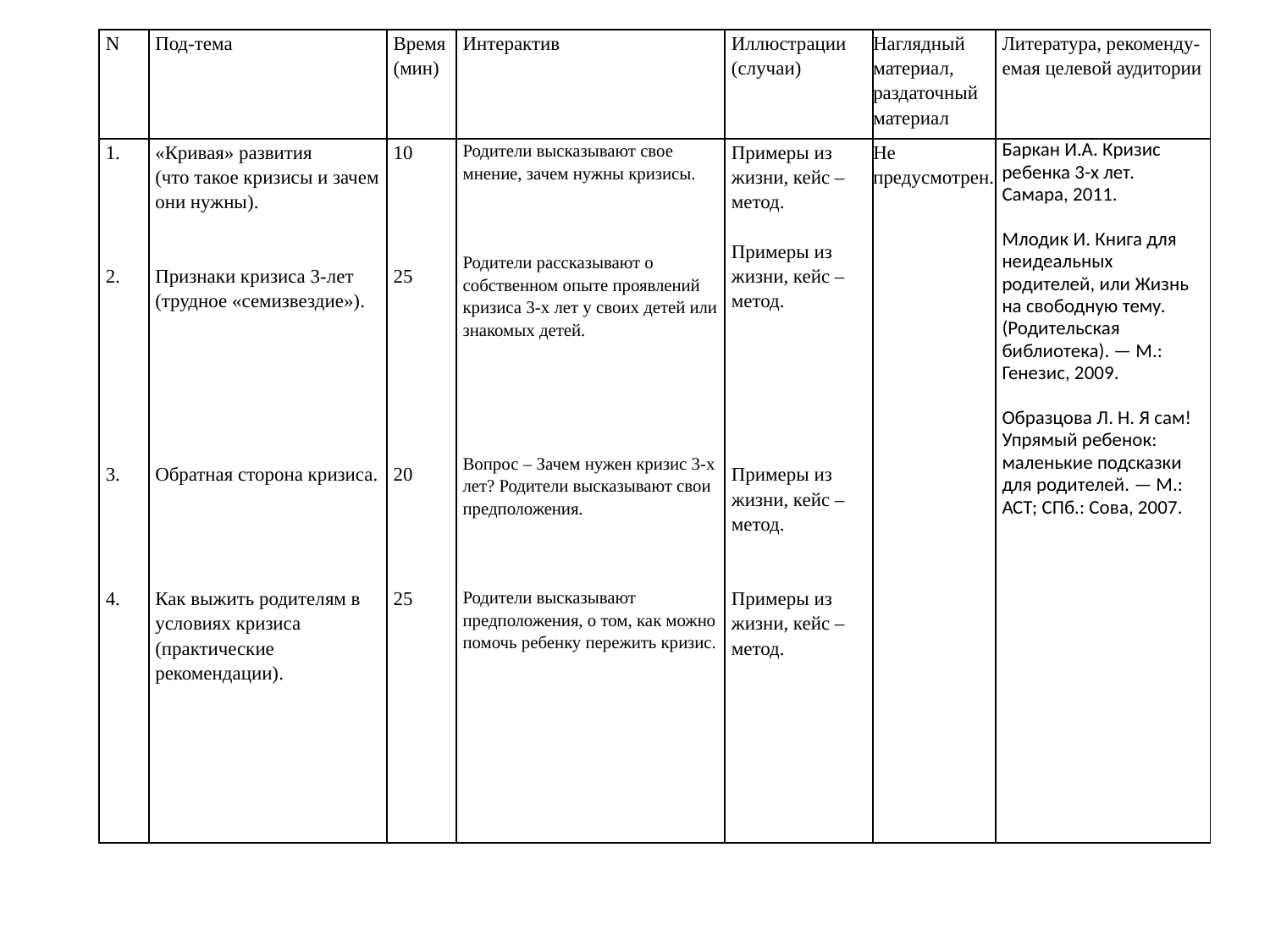

| N | Под-тема | Время (мин) | Интерактив | Иллюстрации (случаи) | Наглядный материал, раздаточный материал | Литература, рекоменду-емая целевой аудитории |
| --- | --- | --- | --- | --- | --- | --- |
| 1. 2. 3. 4. | «Кривая» развития (что такое кризисы и зачем они нужны). Признаки кризиса 3-лет (трудное «семизвездие»). Обратная сторона кризиса. Как выжить родителям в условиях кризиса (практические рекомендации). | 10 25 20 25 | Родители высказывают свое мнение, зачем нужны кризисы. Родители рассказывают о собственном опыте проявлений кризиса 3-х лет у своих детей или знакомых детей. Вопрос – Зачем нужен кризис 3-х лет? Родители высказывают свои предположения. Родители высказывают предположения, о том, как можно помочь ребенку пережить кризис. | Примеры из жизни, кейс –метод. Примеры из жизни, кейс –метод. Примеры из жизни, кейс –метод. Примеры из жизни, кейс –метод. | Не предусмотрен. | Баркан И.А. Кризис ребенка 3-х лет. Самара, 2011. Млодик И. Книга для неидеальных родителей, или Жизнь на свободную тему. (Родительская библиотека). — М.: Генезис, 2009. Образцова Л. Н. Я сам! Упрямый ребенок: маленькие подсказки для родителей. — М.: АСТ; СПб.: Сова, 2007. |